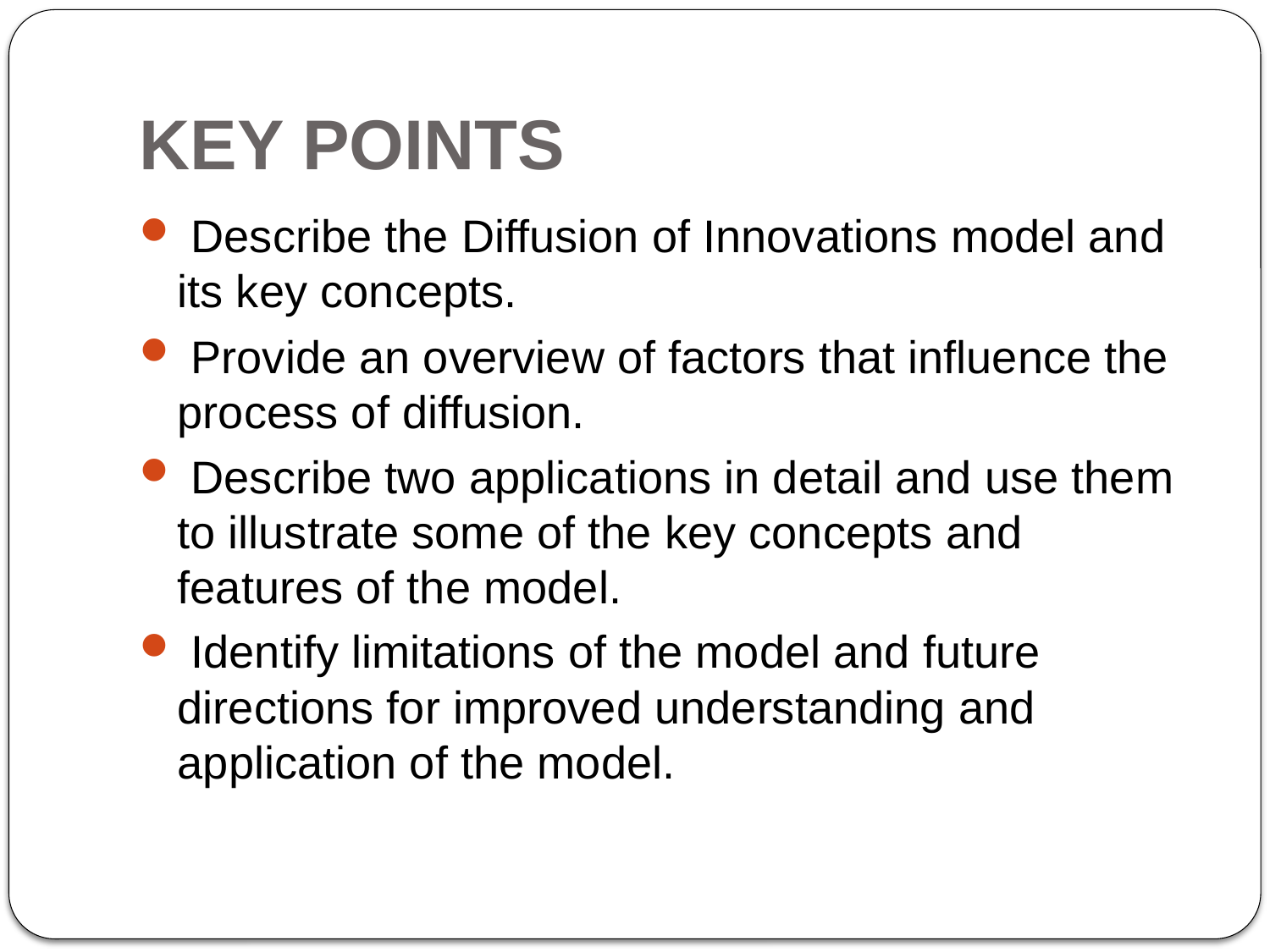

# KEY POINTS
 Describe the Diffusion of Innovations model and its key concepts.
 Provide an overview of factors that influence the process of diffusion.
 Describe two applications in detail and use them to illustrate some of the key concepts and features of the model.
 Identify limitations of the model and future directions for improved understanding and application of the model.